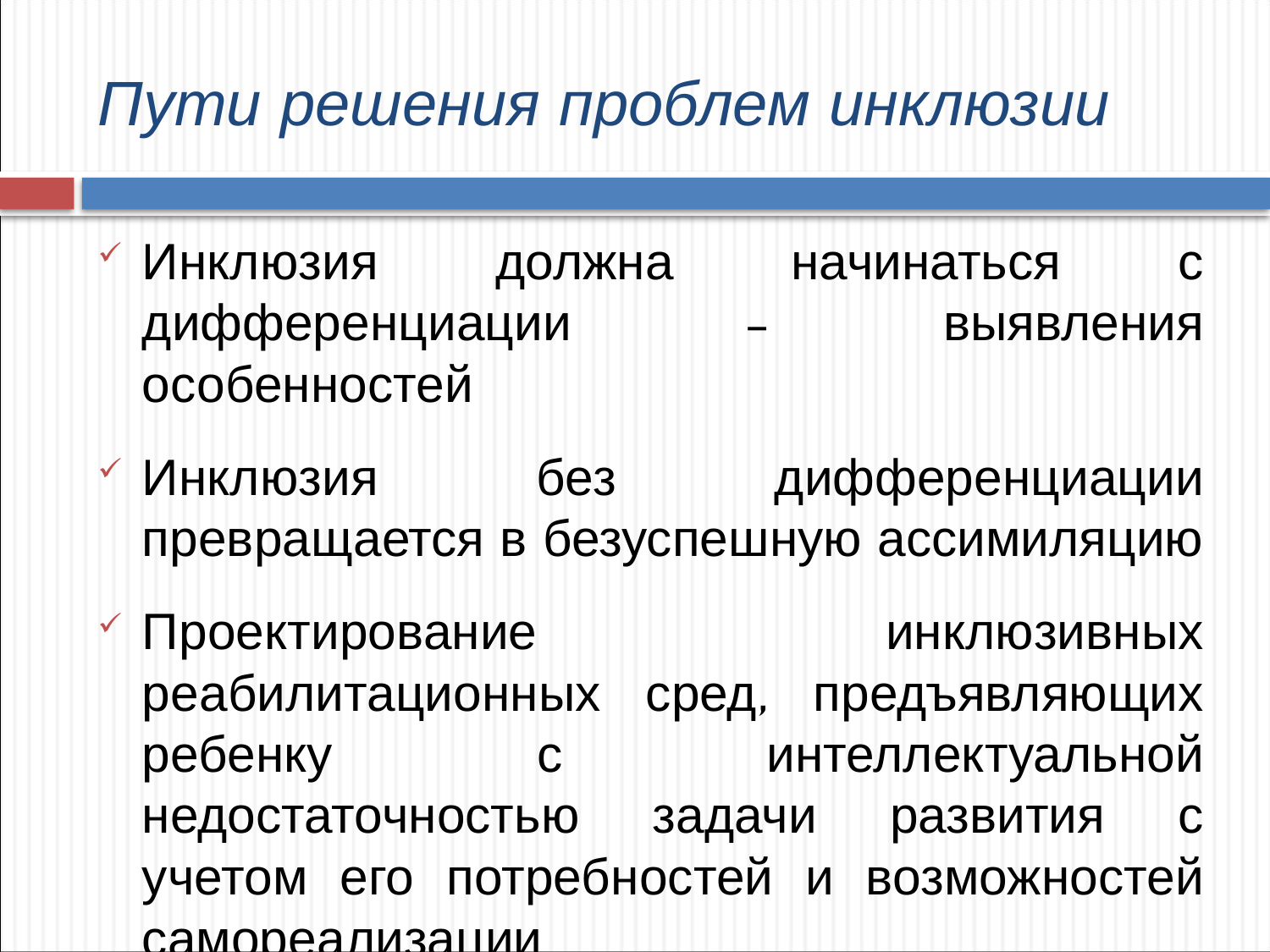

# Пути решения проблем инклюзии
Инклюзия должна начинаться с дифференциации – выявления особенностей
Инклюзия без дифференциации превращается в безуспешную ассимиляцию
Проектирование инклюзивных реабилитационных сред, предъявляющих ребенку с интеллектуальной недостаточностью задачи развития с учетом его потребностей и возможностей самореализации